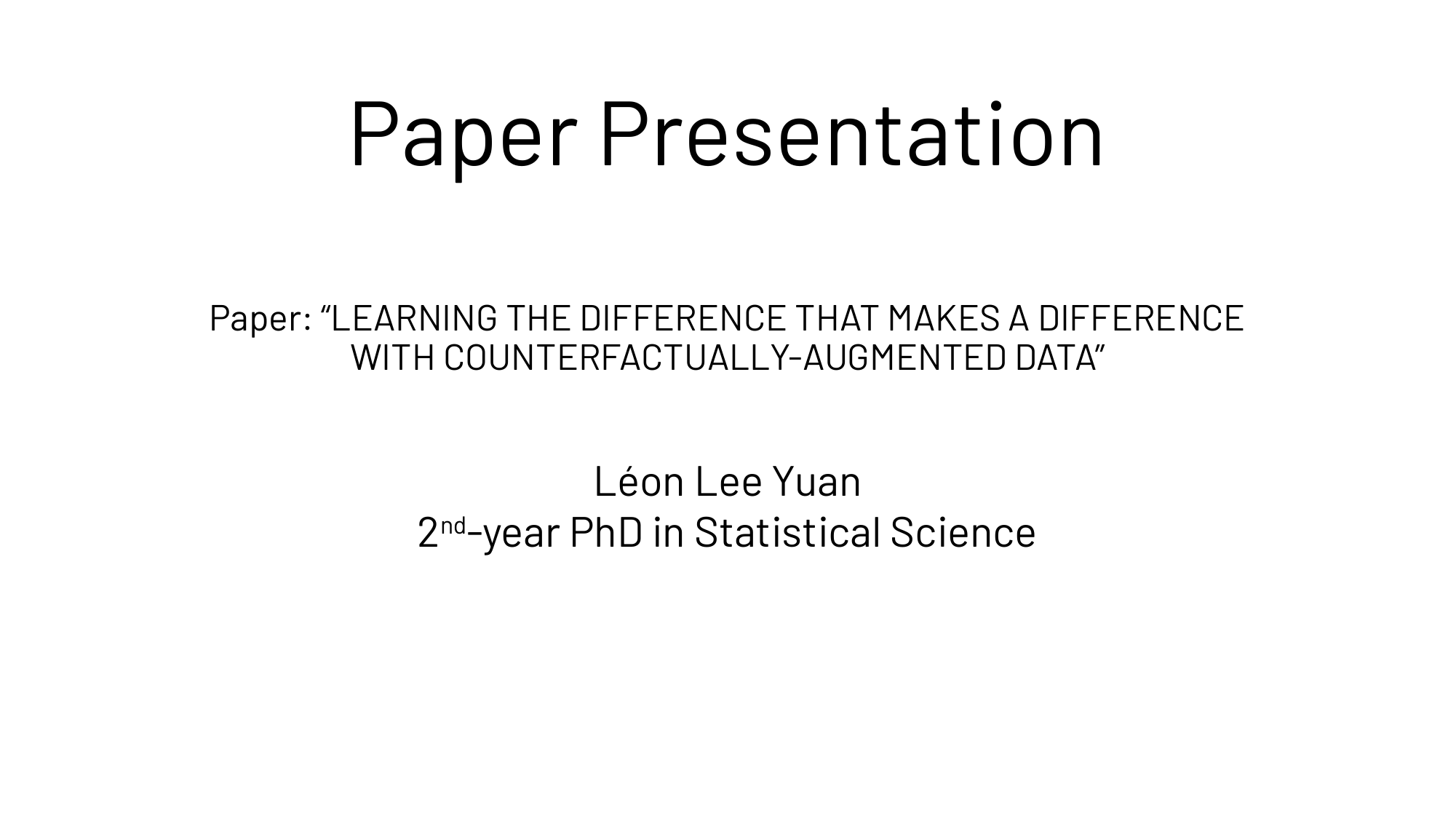

# Paper Presentation
Paper: “LEARNING THE DIFFERENCE THAT MAKES A DIFFERENCE WITH COUNTERFACTUALLY-AUGMENTED DATA”
Léon Lee Yuan
2nd-year PhD in Statistical Science